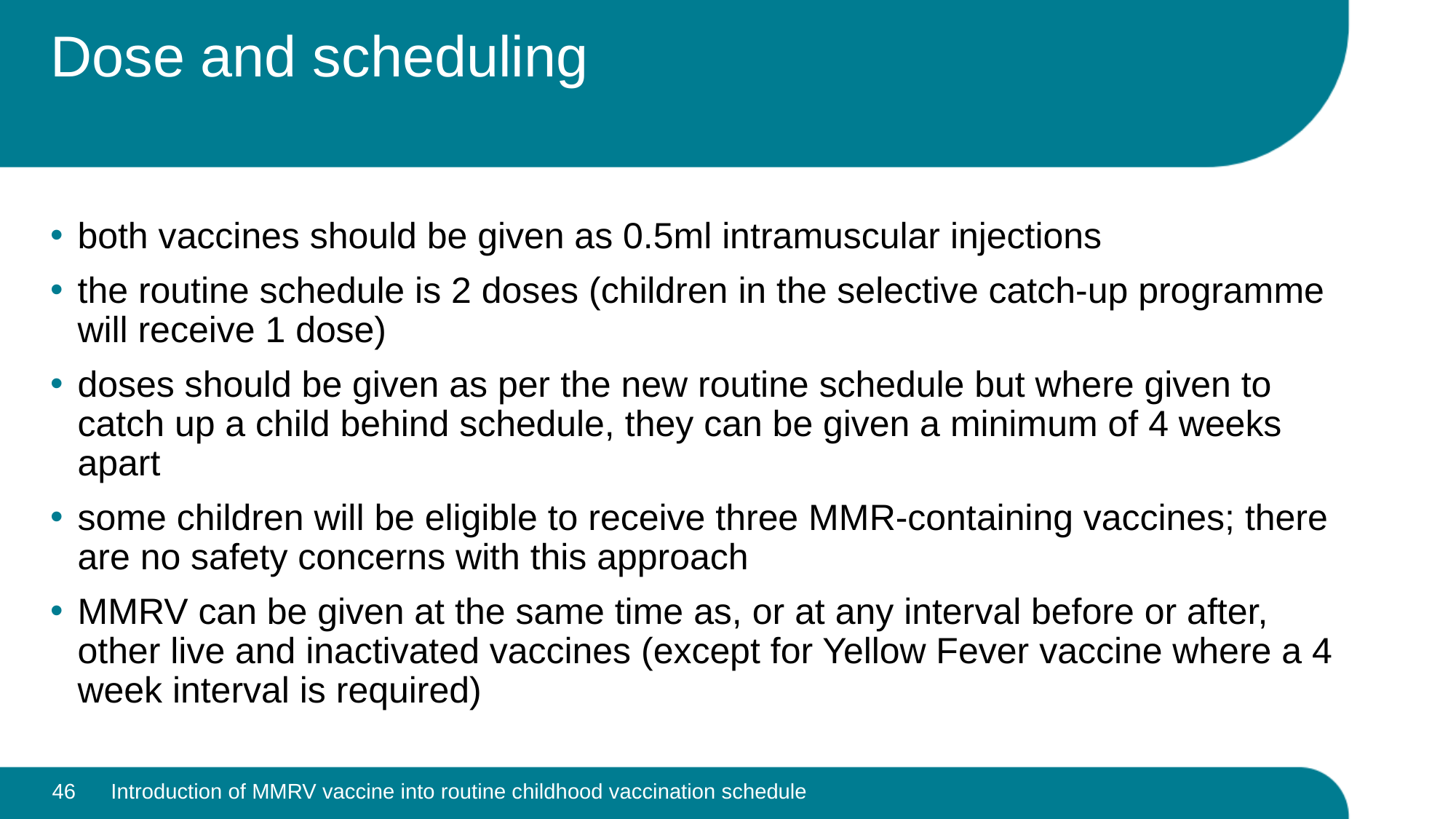

# Dose and scheduling
both vaccines should be given as 0.5ml intramuscular injections
the routine schedule is 2 doses (children in the selective catch-up programme will receive 1 dose)
doses should be given as per the new routine schedule but where given to catch up a child behind schedule, they can be given a minimum of 4 weeks apart
some children will be eligible to receive three MMR-containing vaccines; there are no safety concerns with this approach
MMRV can be given at the same time as, or at any interval before or after, other live and inactivated vaccines (except for Yellow Fever vaccine where a 4 week interval is required)
46
Introduction of MMRV vaccine into routine childhood vaccination schedule